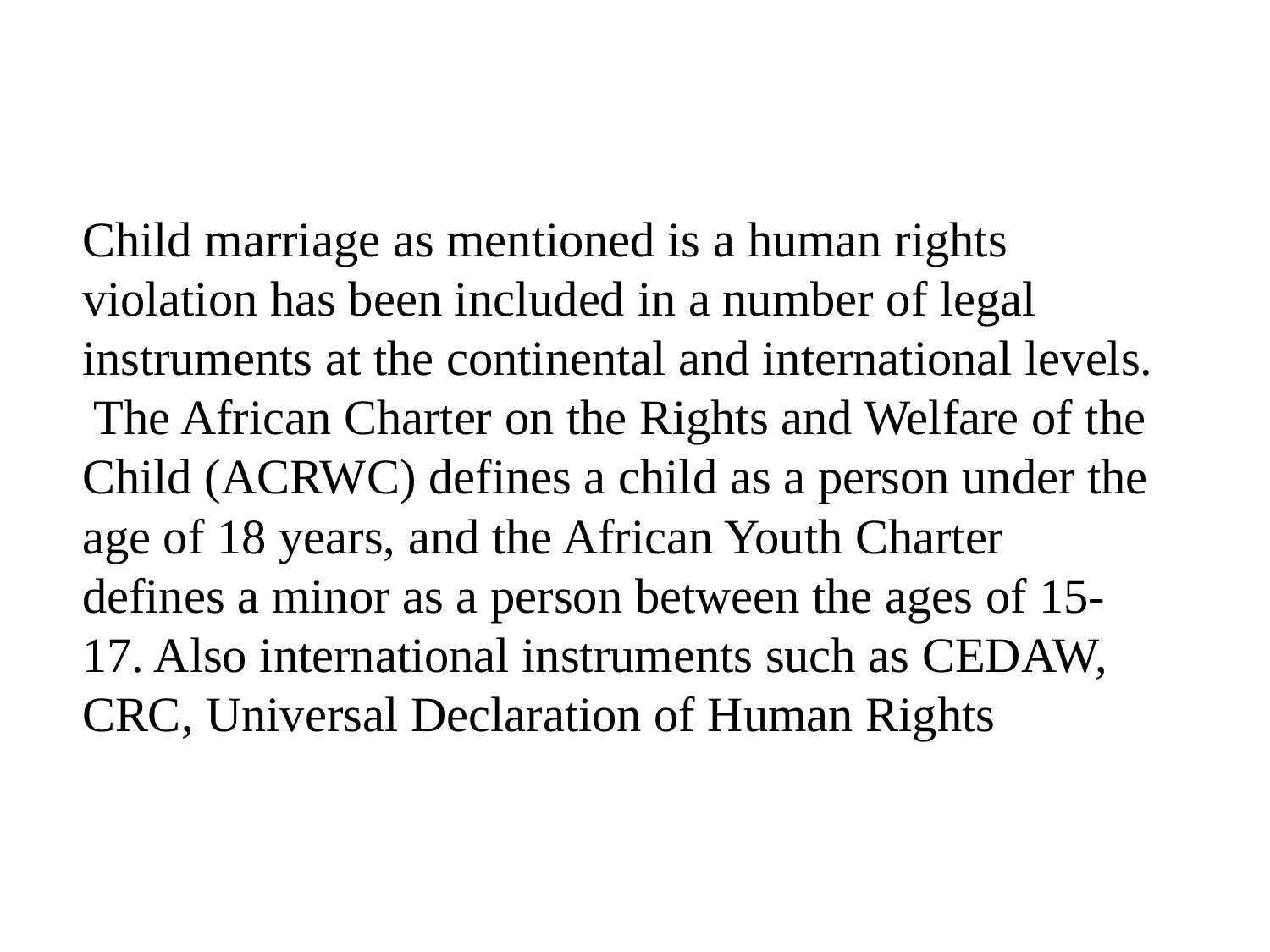

# Child marriage as mentioned is a human rights violation has been included in a number of legal instruments at the continental and international levels.  The African Charter on the Rights and Welfare of the Child (ACRWC) defines a child as a person under the age of 18 years, and the African Youth Charter defines a minor as a person between the ages of 15-17. Also international instruments such as CEDAW, CRC, Universal Declaration of Human Rights